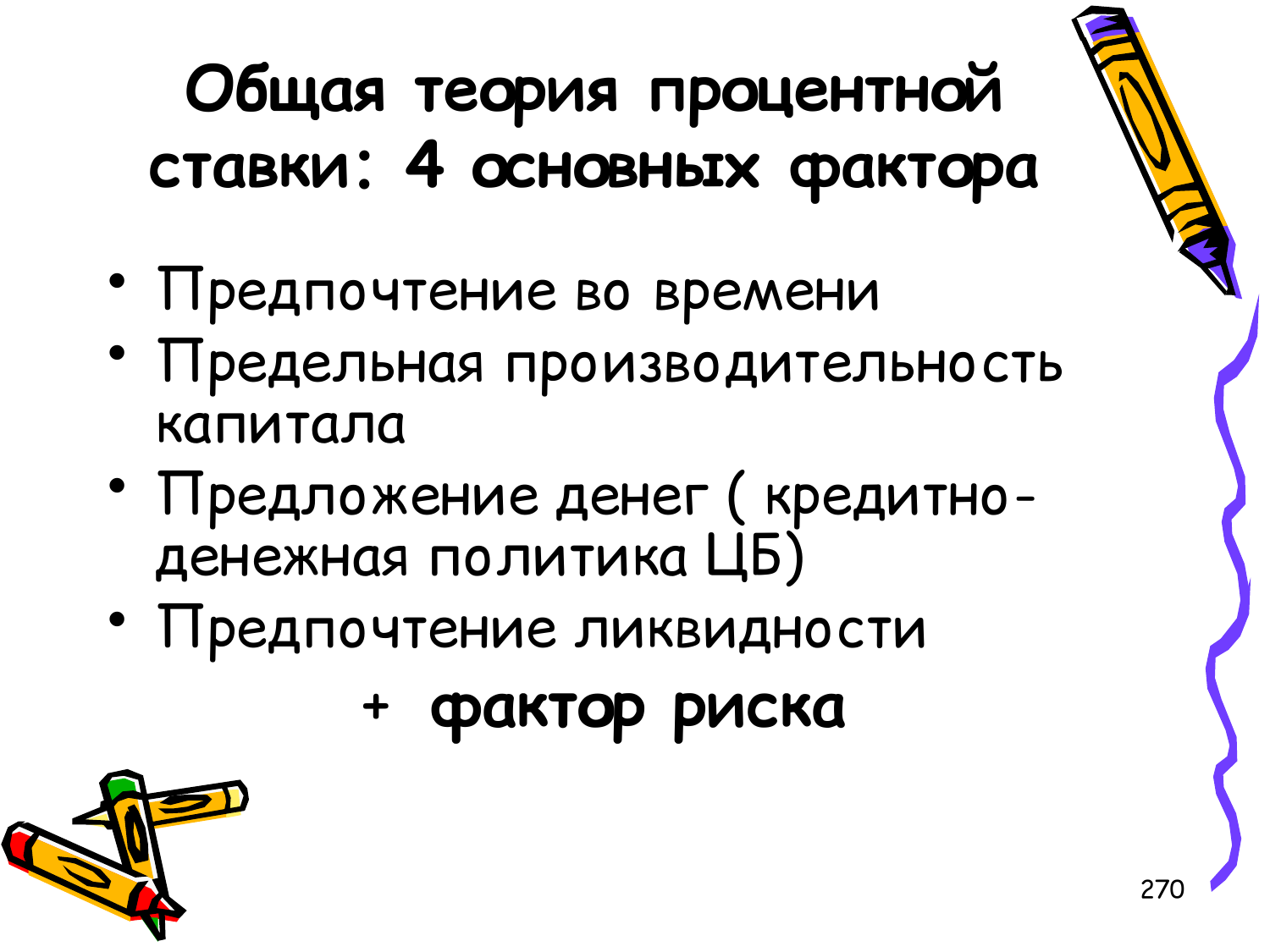

# Общая теория процентной ставки: 4 основных фактора
Предпочтение во времени
Предельная производительность капитала
Предложение денег ( кредитно-денежная политика ЦБ)
Предпочтение ликвидности
+  фактор риска
270